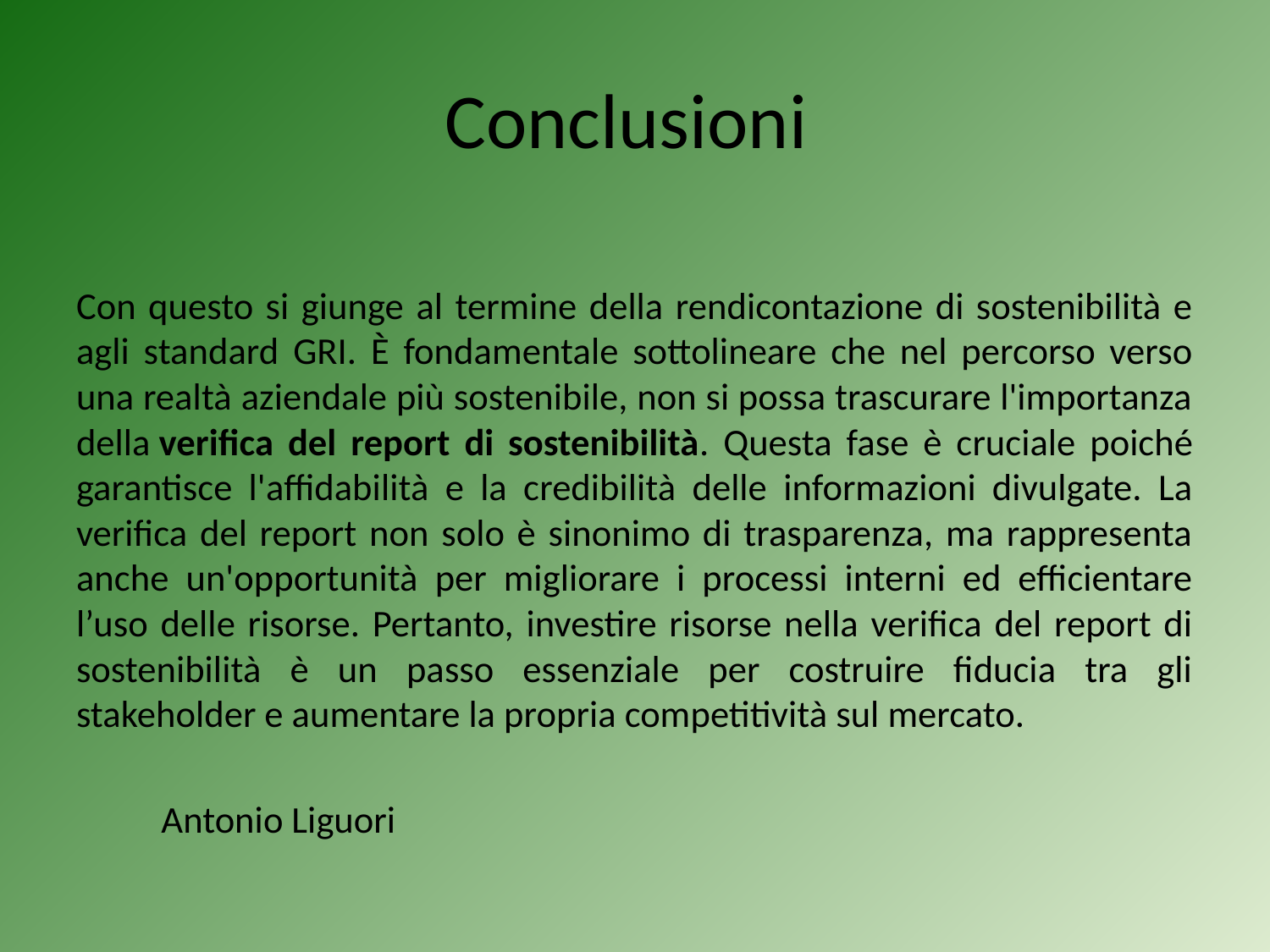

# Conclusioni

Con questo si giunge al termine della rendicontazione di sostenibilità e agli standard GRI. È fondamentale sottolineare che nel percorso verso una realtà aziendale più sostenibile, non si possa trascurare l'importanza della verifica del report di sostenibilità. Questa fase è cruciale poiché garantisce l'affidabilità e la credibilità delle informazioni divulgate. La verifica del report non solo è sinonimo di trasparenza, ma rappresenta anche un'opportunità per migliorare i processi interni ed efficientare l’uso delle risorse. Pertanto, investire risorse nella verifica del report di sostenibilità è un passo essenziale per costruire fiducia tra gli stakeholder e aumentare la propria competitività sul mercato.

						Antonio Liguori